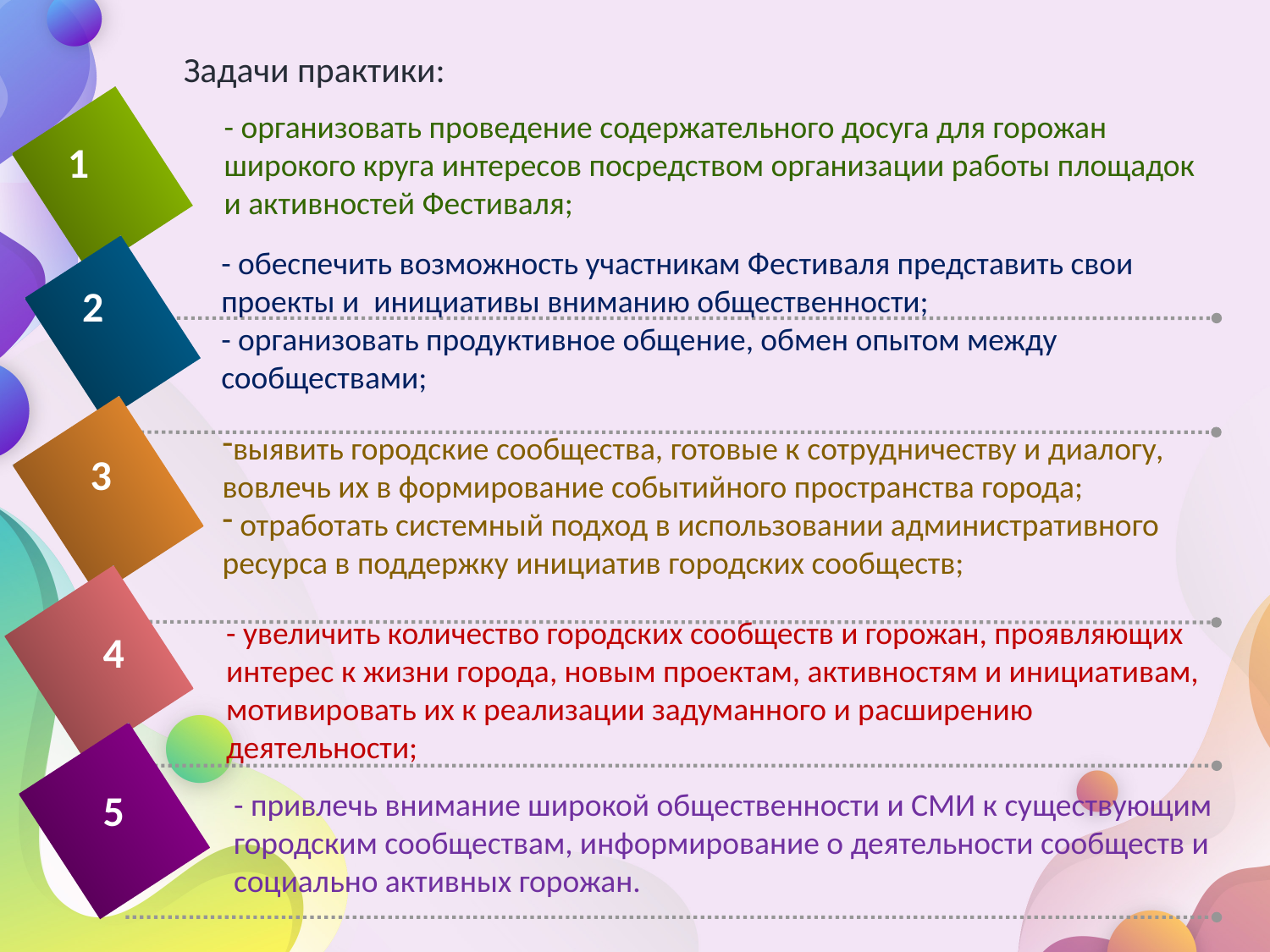

# Задачи практики:

- организовать проведение содержательного досуга для горожан широкого круга интересов посредством организации работы площадок и активностей Фестиваля;
1

- обеспечить возможность участникам Фестиваля представить свои проекты и  инициативы вниманию общественности;
- организовать продуктивное общение, обмен опытом между сообществами;

2

выявить городские сообщества, готовые к сотрудничеству и диалогу, вовлечь их в формирование событийного пространства города;
 отработать системный подход в использовании административного ресурса в поддержку инициатив городских сообществ;
3

- увеличить количество городских сообществ и горожан, проявляющих интерес к жизни города, новым проектам, активностям и инициативам, мотивировать их к реализации задуманного и расширению деятельности;
4

5

- привлечь внимание широкой общественности и СМИ к существующим городским сообществам, информирование о деятельности сообществ и социально активных горожан.